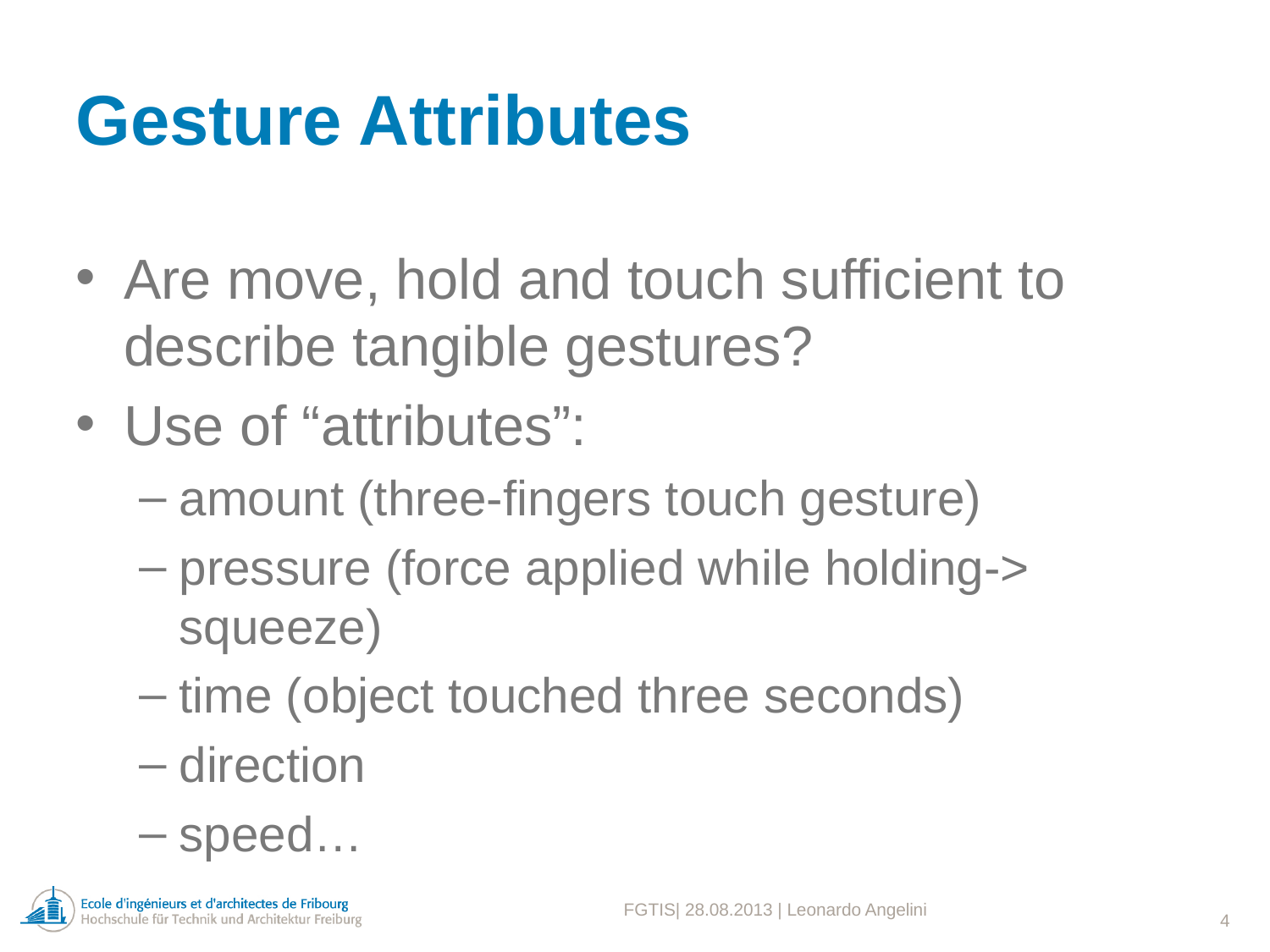

# Gesture Attributes
Are move, hold and touch sufficient to describe tangible gestures?
Use of “attributes”:
amount (three-fingers touch gesture)
pressure (force applied while holding-> squeeze)
time (object touched three seconds)
direction
speed…
FGTIS| 28.08.2013 | Leonardo Angelini
4